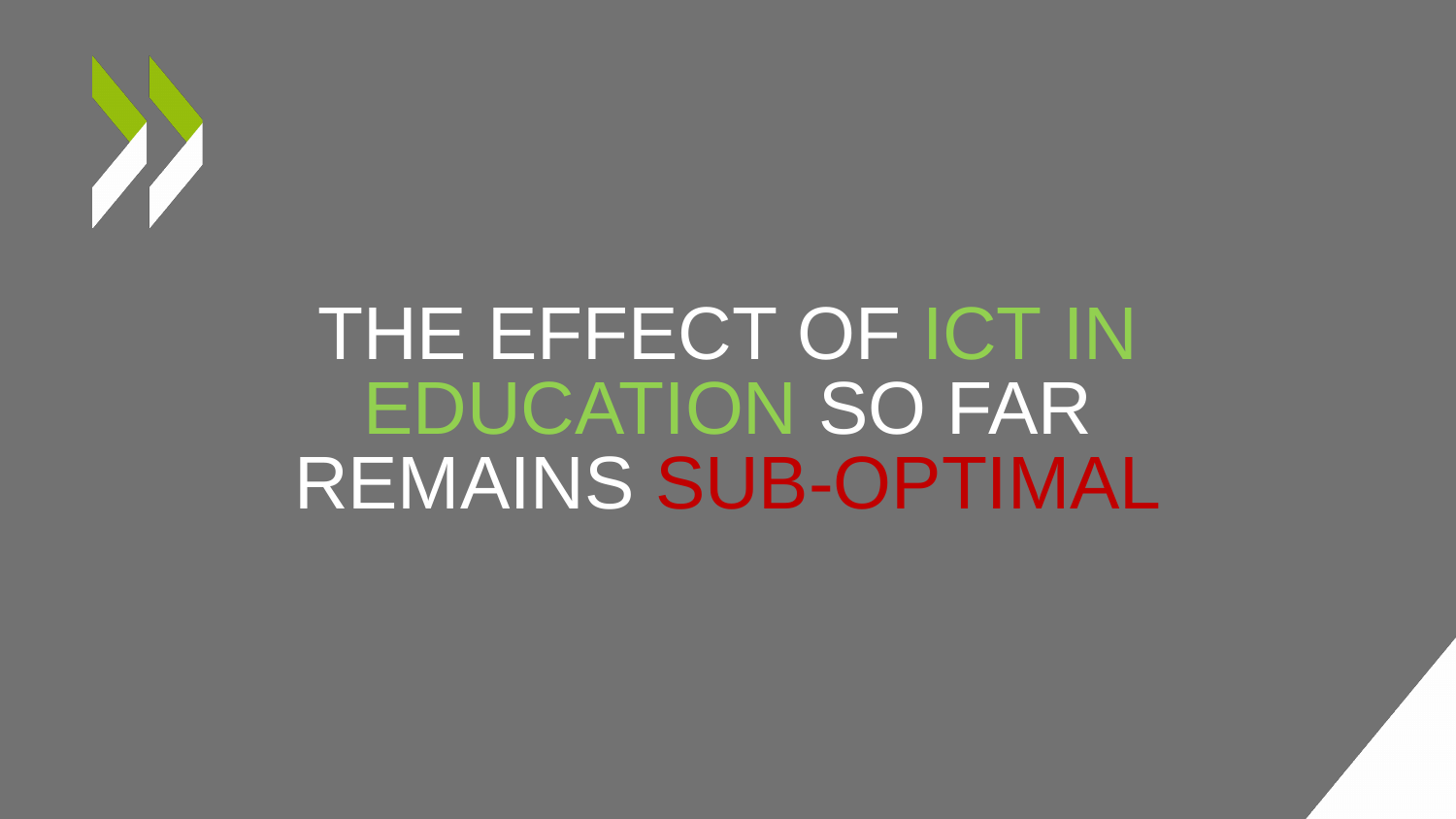

# The effect of ICT in Education so far remains sub-optimal